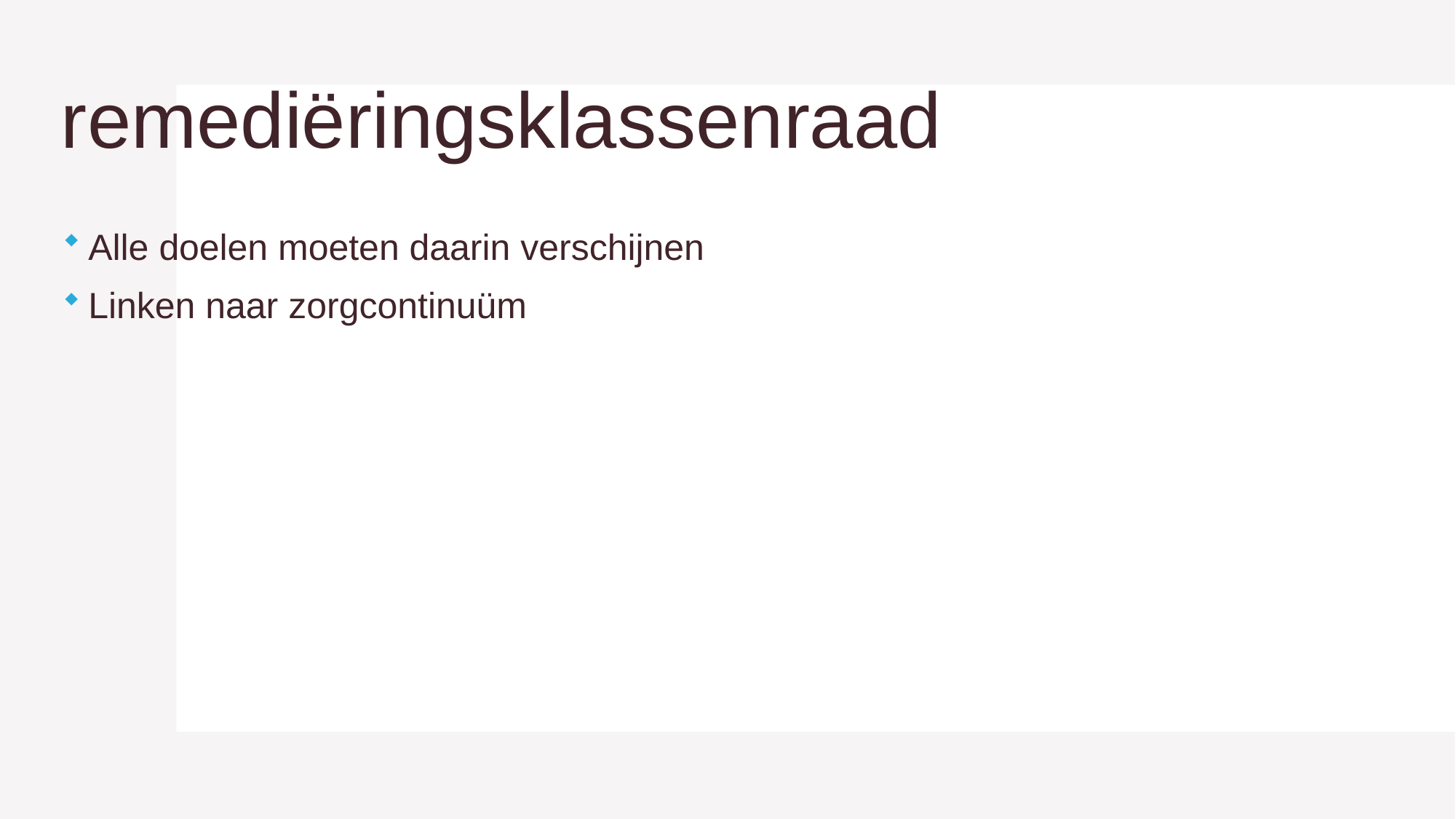

# remediëringsklassenraad
Alle doelen moeten daarin verschijnen
Linken naar zorgcontinuüm